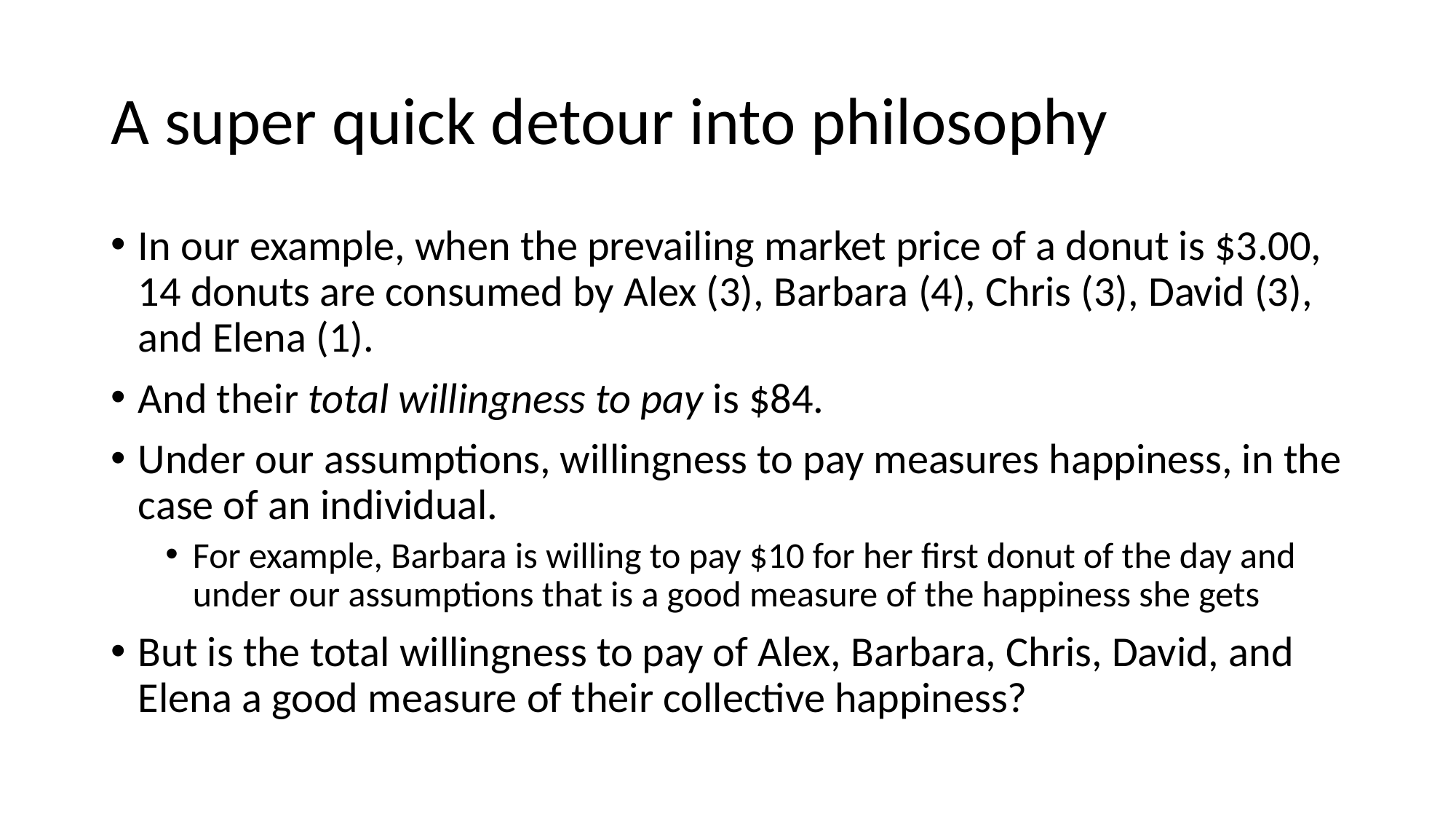

# A super quick detour into philosophy
In our example, when the prevailing market price of a donut is $3.00, 14 donuts are consumed by Alex (3), Barbara (4), Chris (3), David (3), and Elena (1).
And their total willingness to pay is $84.
Under our assumptions, willingness to pay measures happiness, in the case of an individual.
For example, Barbara is willing to pay $10 for her first donut of the day and under our assumptions that is a good measure of the happiness she gets
But is the total willingness to pay of Alex, Barbara, Chris, David, and Elena a good measure of their collective happiness?